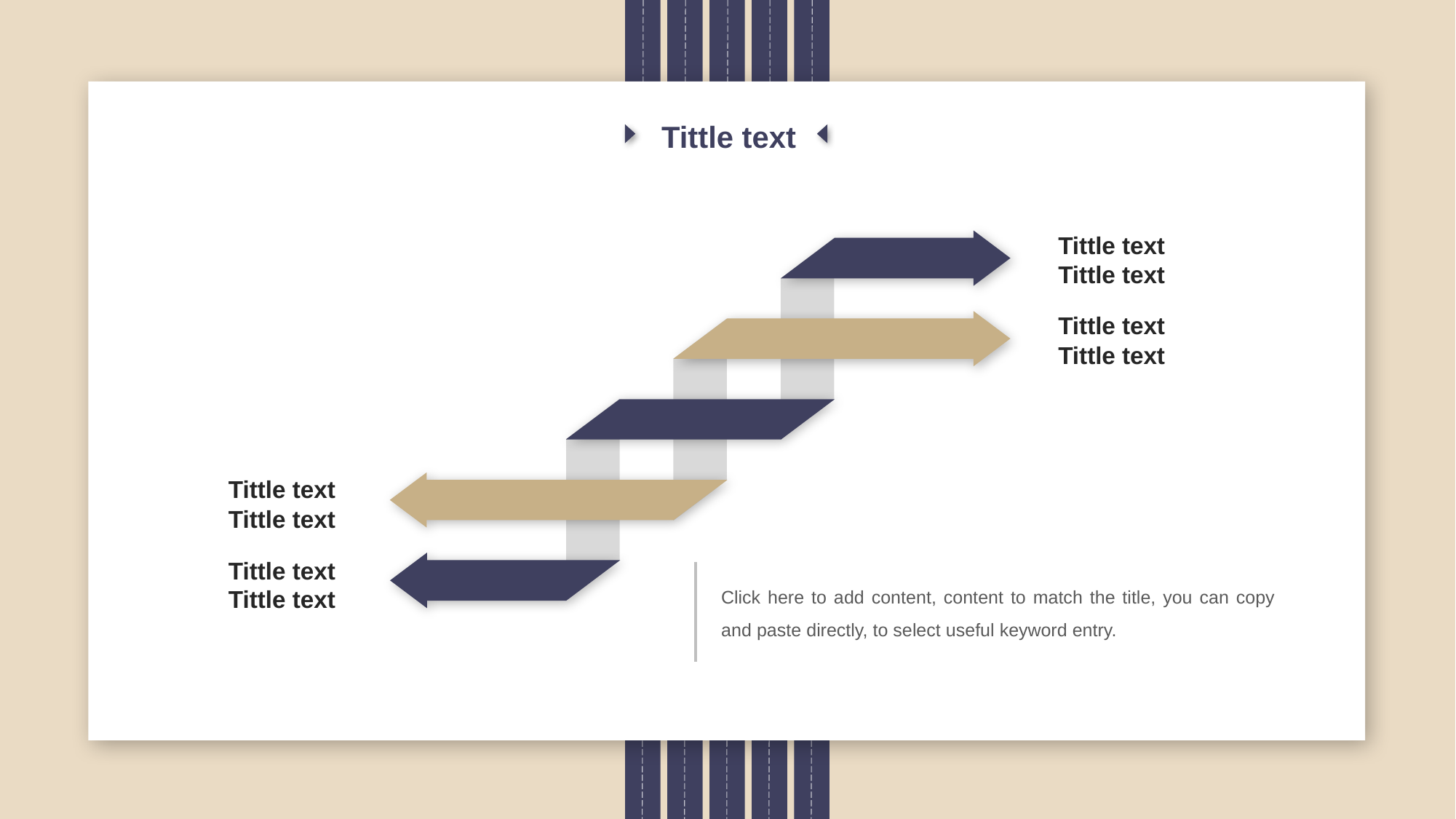

Tittle text

Tittle text
Tittle text

Tittle text
Tittle text

Tittle text
Tittle text

Click here to add content, content to match the title, you can copy and paste directly, to select useful keyword entry.
Tittle text
Tittle text